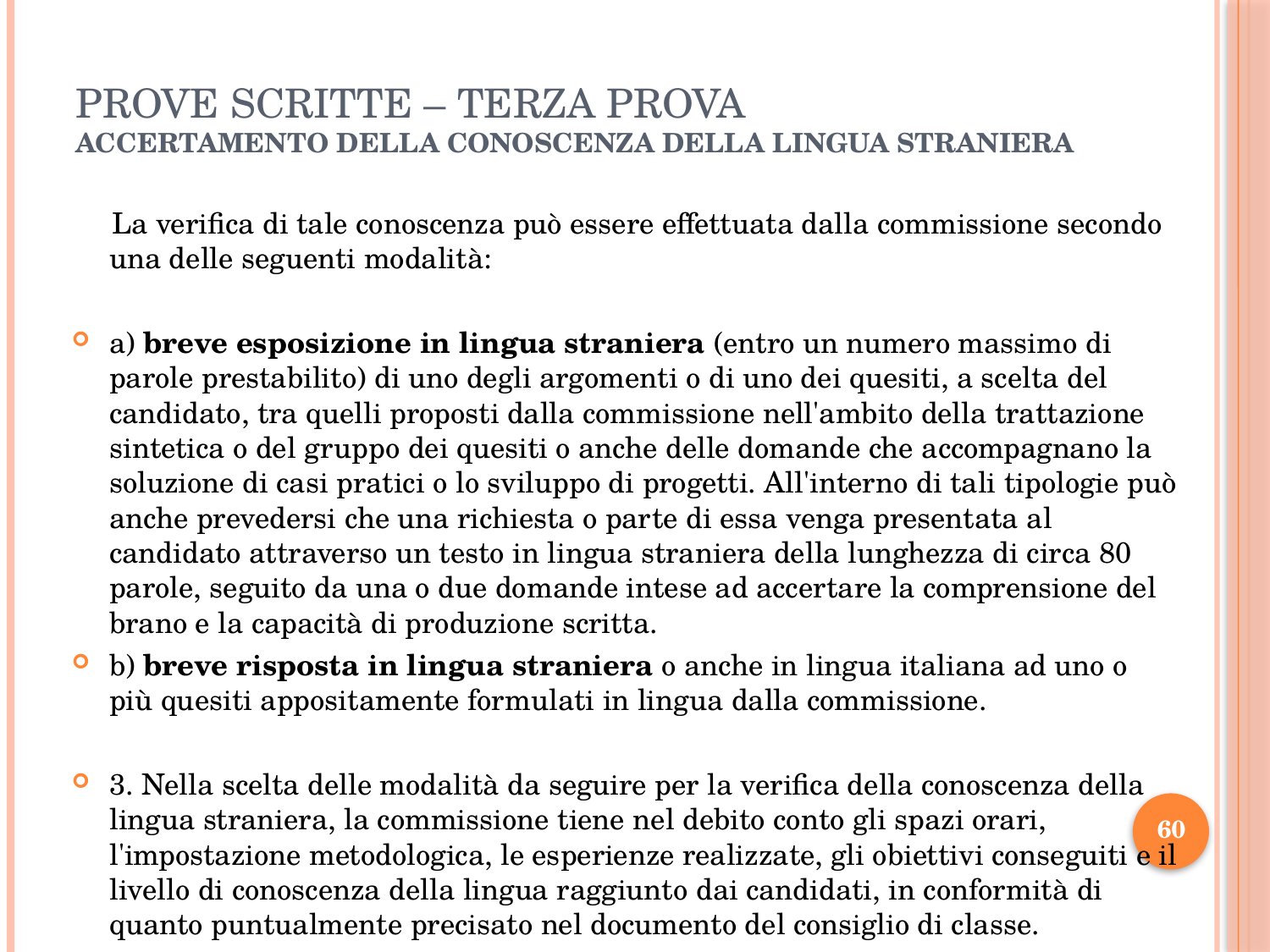

# PROVE SCRITTE – TERZA PROVA Accertamento della conoscenza della lingua straniera
     La verifica di tale conoscenza può essere effettuata dalla commissione secondo una delle seguenti modalità:

a) breve esposizione in lingua straniera (entro un numero massimo di parole prestabilito) di uno degli argomenti o di uno dei quesiti, a scelta del candidato, tra quelli proposti dalla commissione nell'ambito della trattazione sintetica o del gruppo dei quesiti o anche delle domande che accompagnano la soluzione di casi pratici o lo sviluppo di progetti. All'interno di tali tipologie può anche prevedersi che una richiesta o parte di essa venga presentata al candidato attraverso un testo in lingua straniera della lunghezza di circa 80 parole, seguito da una o due domande intese ad accertare la comprensione del brano e la capacità di produzione scritta.
b) breve risposta in lingua straniera o anche in lingua italiana ad uno o più quesiti appositamente formulati in lingua dalla commissione.

3. Nella scelta delle modalità da seguire per la verifica della conoscenza della lingua straniera, la commissione tiene nel debito conto gli spazi orari, l'impostazione metodologica, le esperienze realizzate, gli obiettivi conseguiti e il livello di conoscenza della lingua raggiunto dai candidati, in conformità di quanto puntualmente precisato nel documento del consiglio di classe.
60